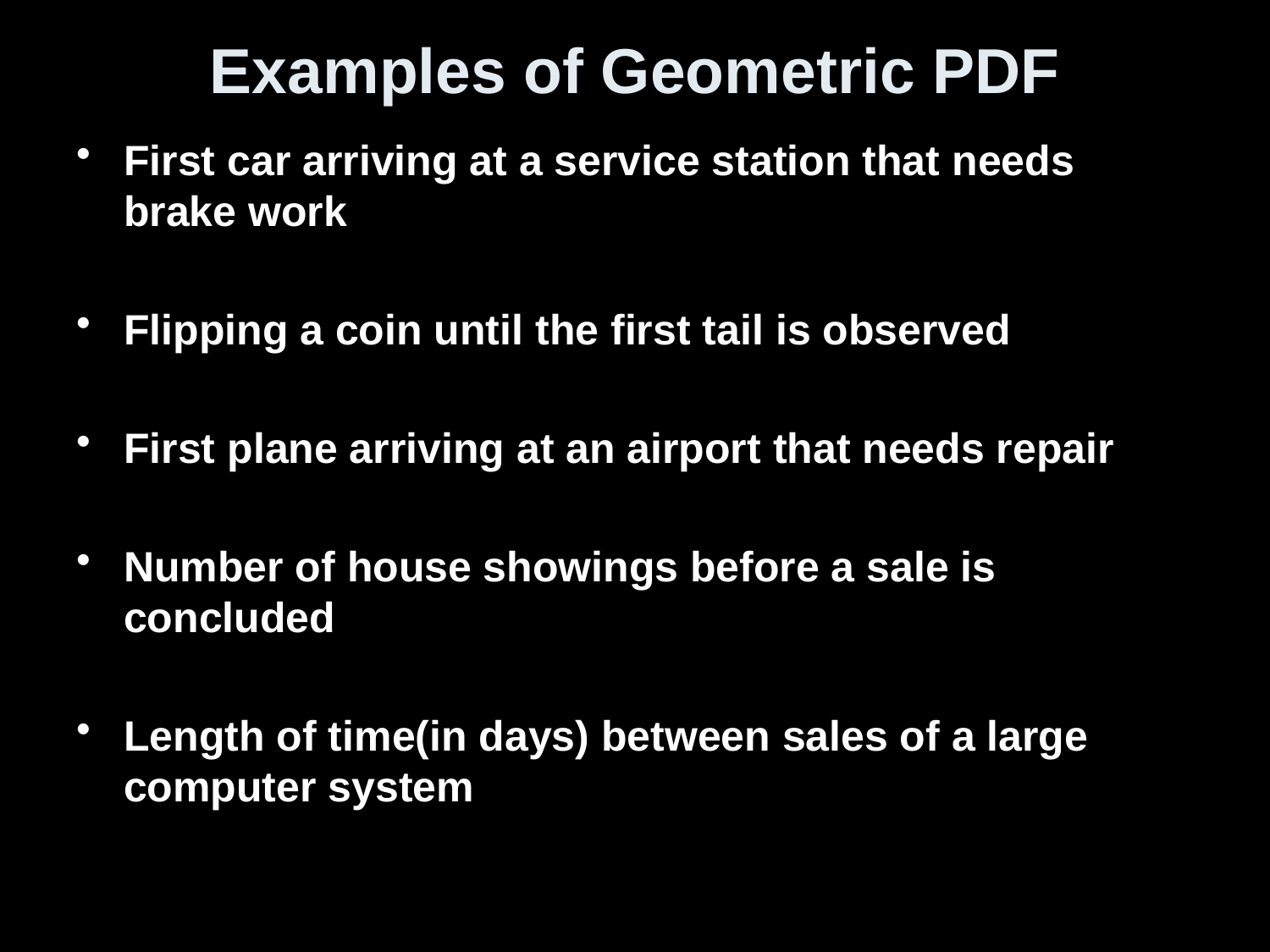

# Examples of Geometric PDF
First car arriving at a service station that needs brake work

Flipping a coin until the first tail is observed

First plane arriving at an airport that needs repair

Number of house showings before a sale is concluded

Length of time(in days) between sales of a large computer system